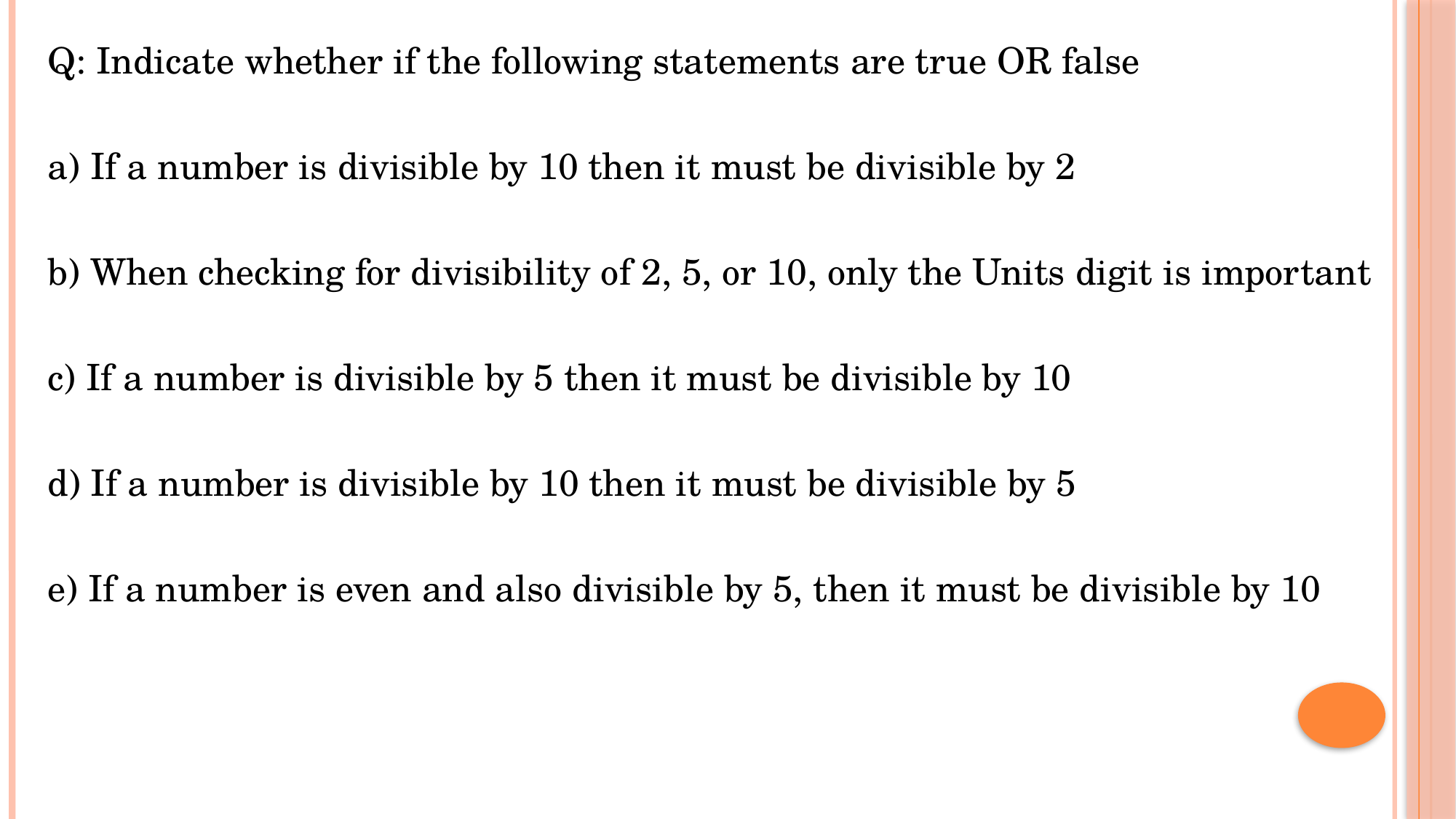

Q: Indicate whether if the following statements are true OR false

a) If a number is divisible by 10 then it must be divisible by 2

b) When checking for divisibility of 2, 5, or 10, only the Units digit is important

c) If a number is divisible by 5 then it must be divisible by 10

d) If a number is divisible by 10 then it must be divisible by 5

e) If a number is even and also divisible by 5, then it must be divisible by 10